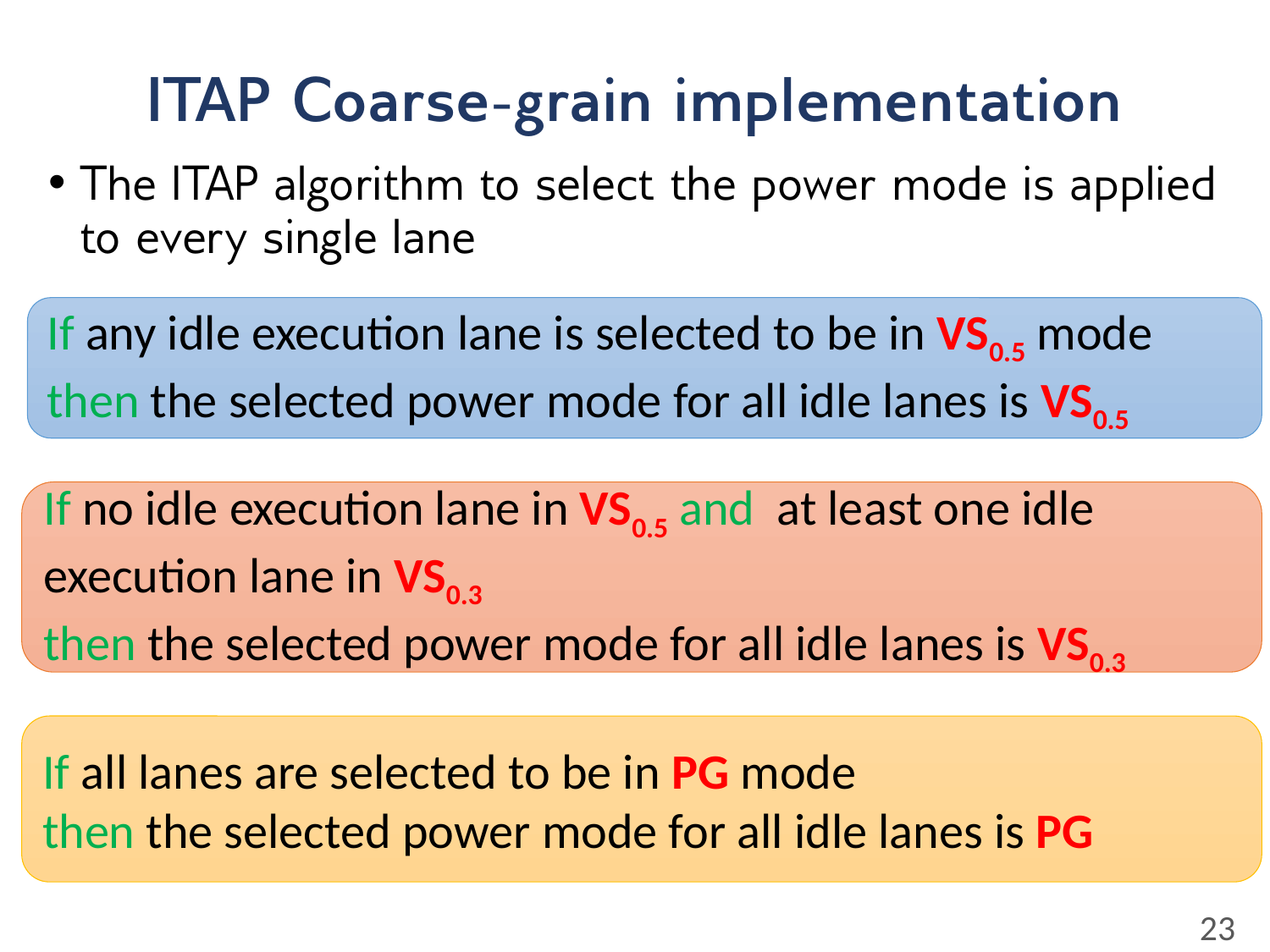

# ITAP Coarse-grain implementation
The ITAP algorithm to select the power mode is applied to every single lane

If any idle execution lane is selected to be in VS0.5 mode
then the selected power mode for all idle lanes is VS0.5
0.5
If no idle execution lane in VS0.5 and  at least one idle execution lane in VS0.3
then the selected power mode for all idle lanes is VS0.3
If all lanes are selected to be in PG mode
then the selected power mode for all idle lanes is PG
23